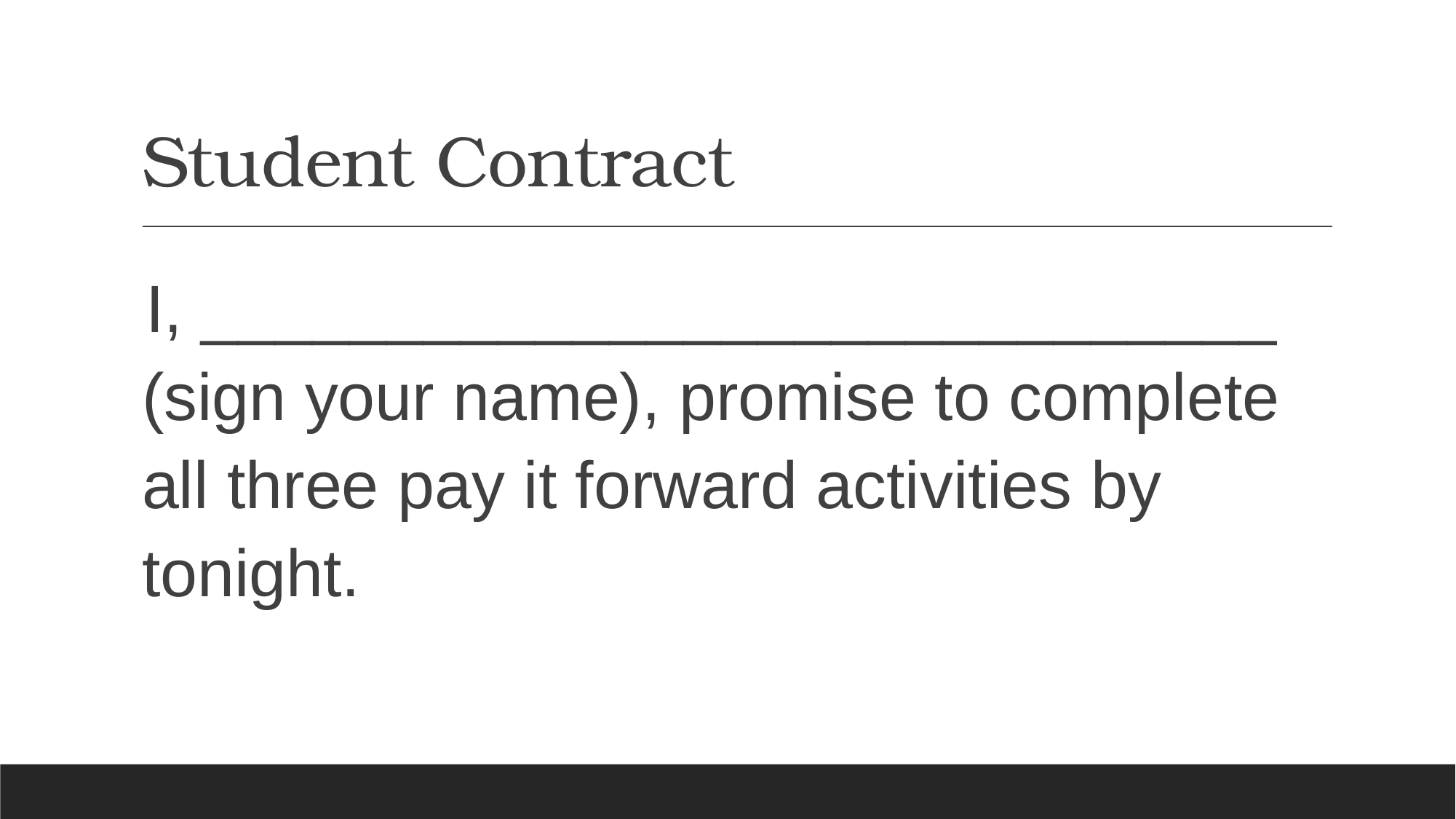

# Student Contract
I, _____________________________ (sign your name), promise to complete all three pay it forward activities by tonight.